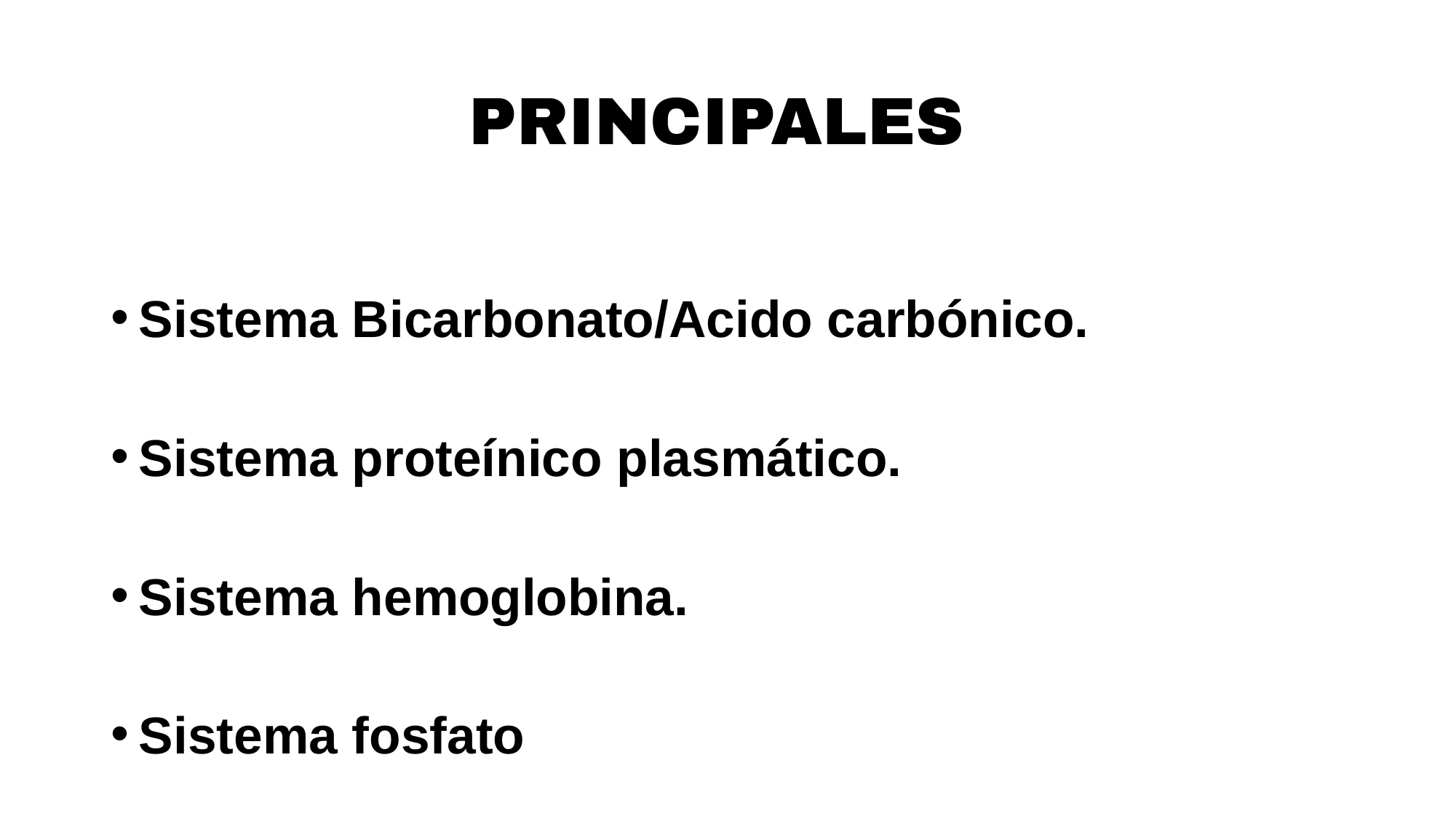

# PRINCIPALES
Sistema Bicarbonato/Acido carbónico.
Sistema proteínico plasmático.
Sistema hemoglobina.
Sistema fosfato